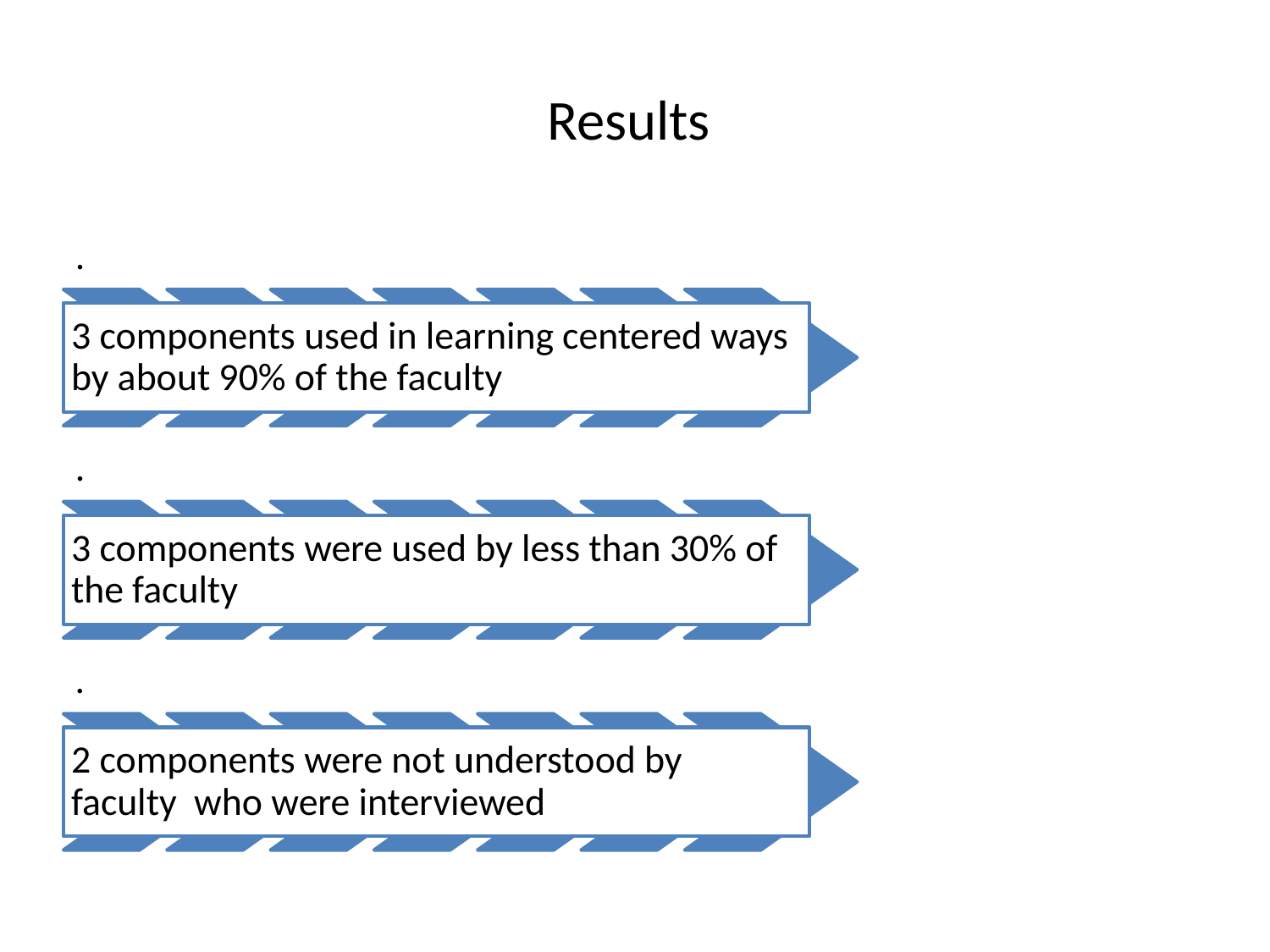

# Results
.
3 components used in learning centered ways by about 90% of the faculty
.
3 components were used by less than 30% of the faculty
.
2 components were not understood by  faculty  who were interviewed